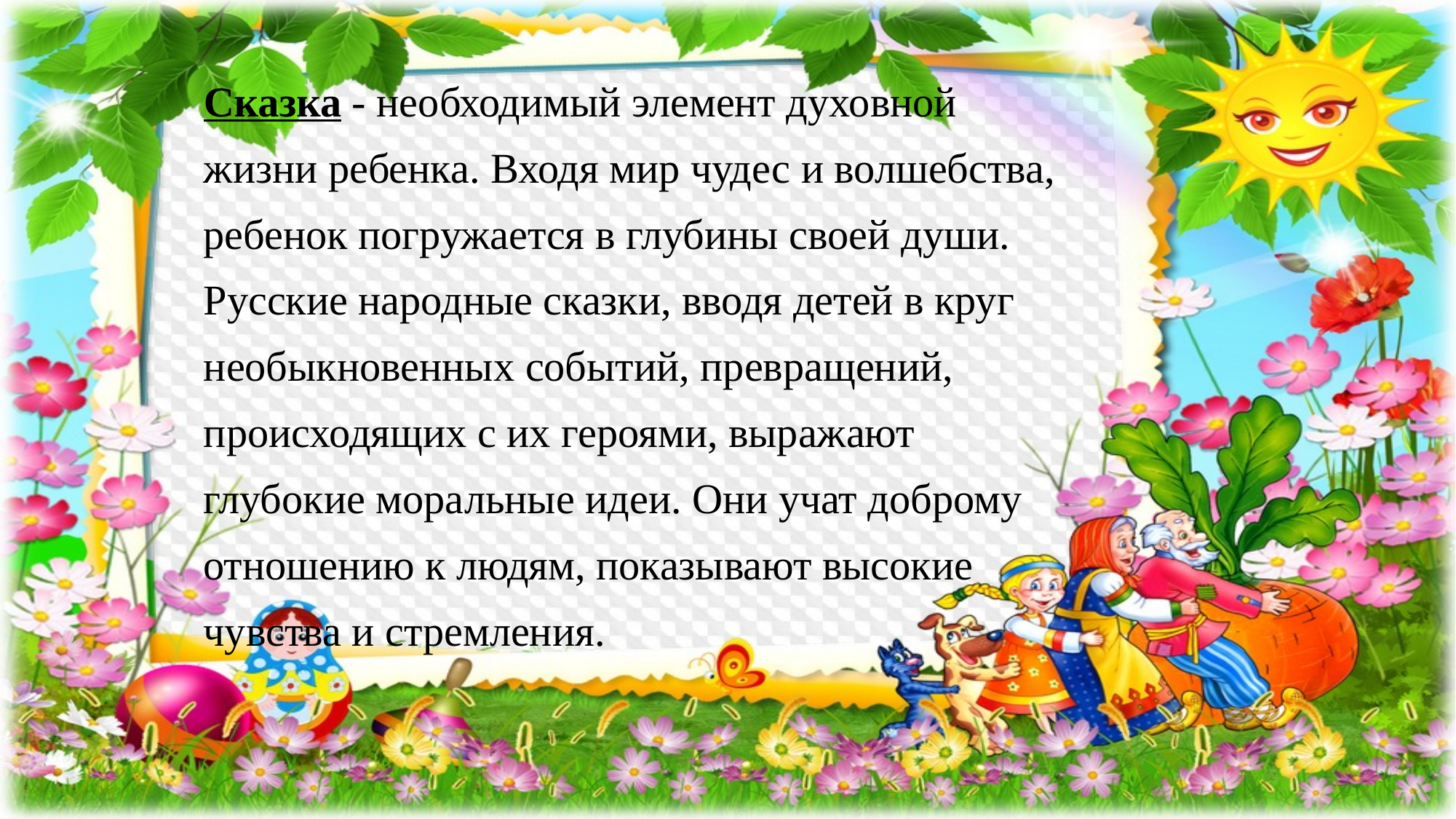

Сказка - необходимый элемент духовной жизни ребенка. Входя мир чудес и волшебства, ребенок погружается в глубины своей души. Русские народные сказки, вводя детей в круг необыкновенных событий, превращений, происходящих с их героями, выражают глубокие моральные идеи. Они учат доброму отношению к людям, показывают высокие чувства и стремления.